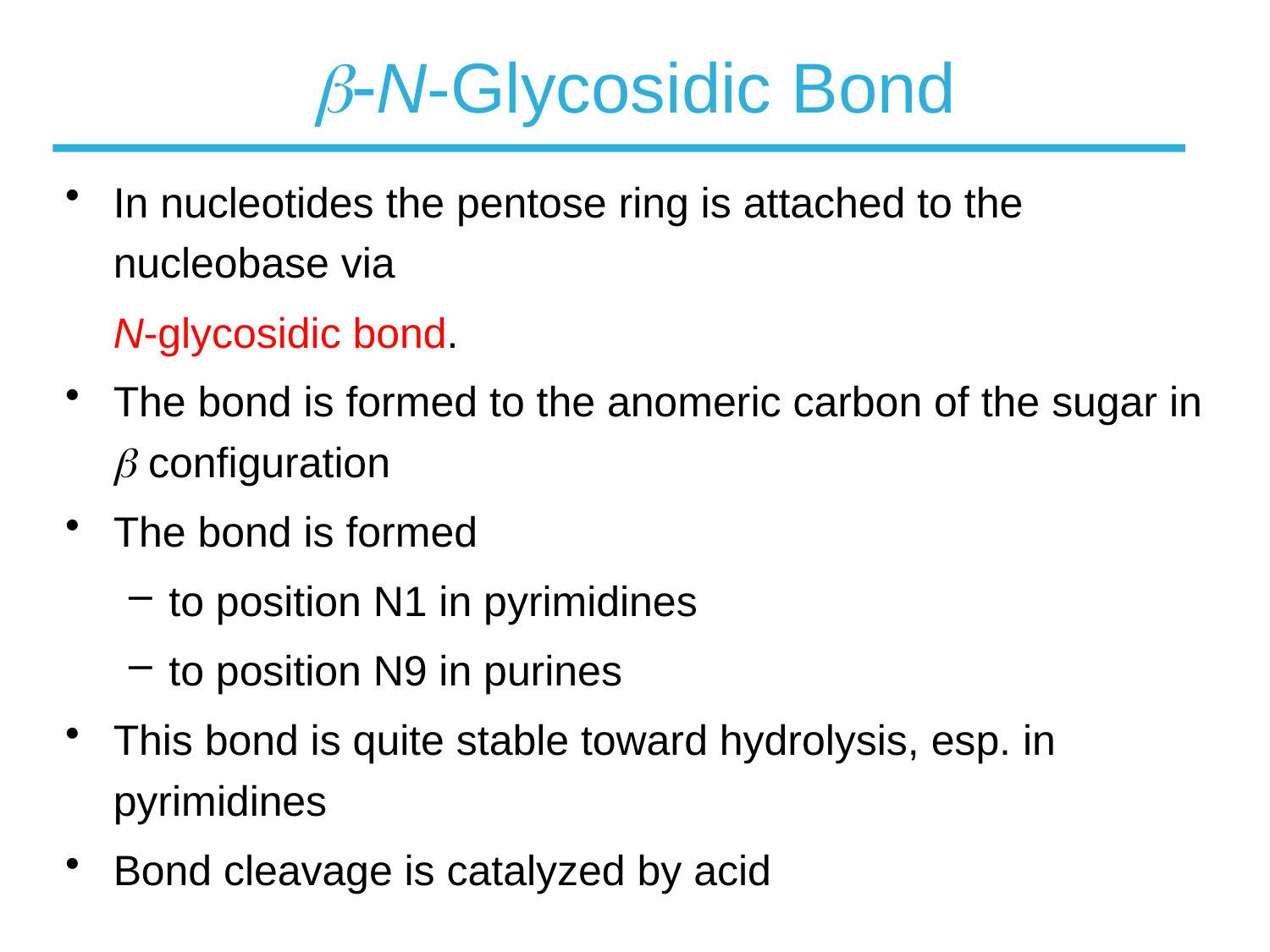

# β−N-Glycosidic Bond

In nucleotides the pentose ring is attached to the nucleobase via
	N-glycosidic bond.
The bond is formed to the anomeric carbon of the sugar in β configuration
The bond is formed
to position N1 in pyrimidines
to position N9 in purines
This bond is quite stable toward hydrolysis, esp. in pyrimidines
Bond cleavage is catalyzed by acid